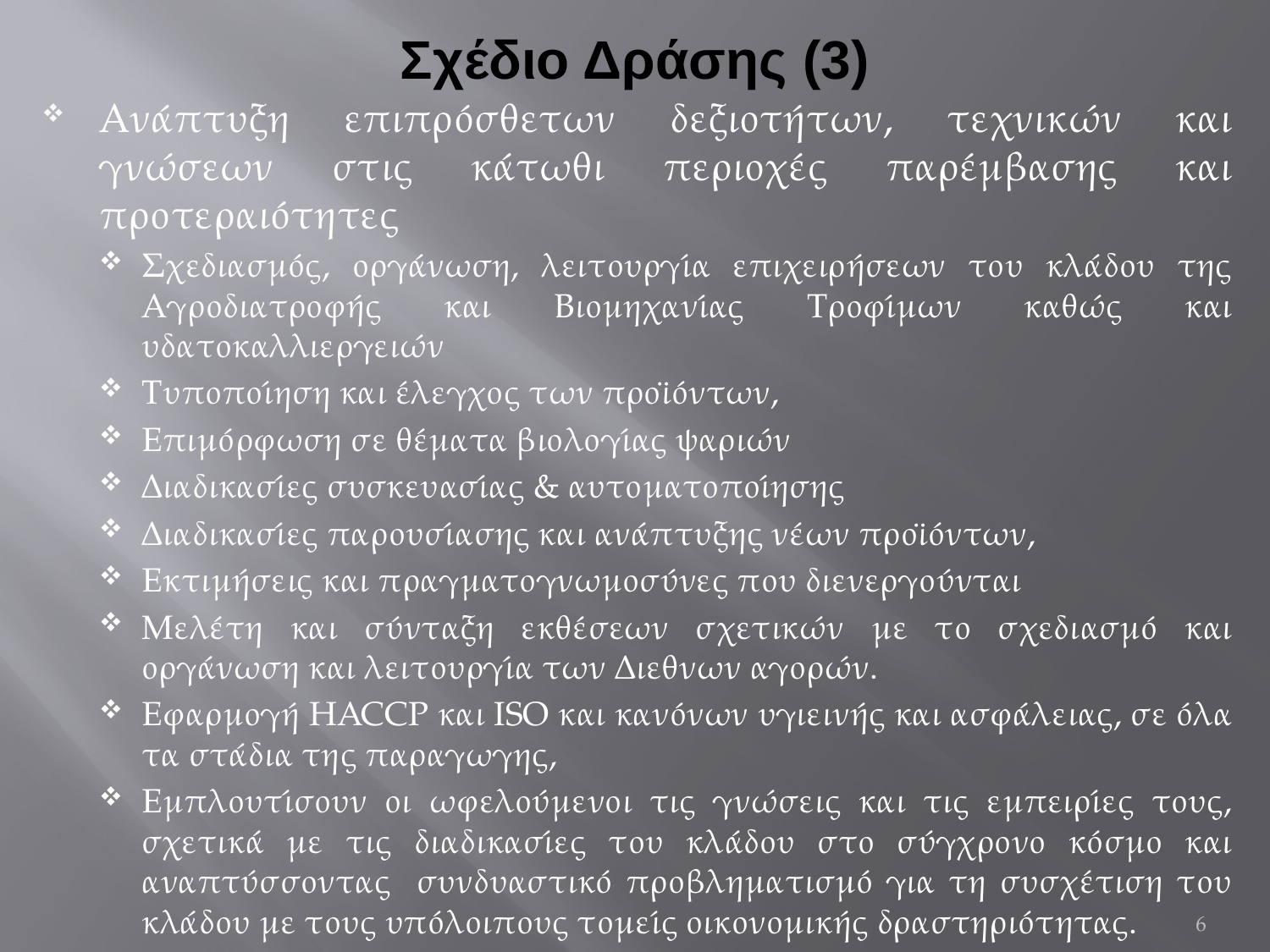

# Σχέδιο Δράσης (3)
Ανάπτυξη επιπρόσθετων δεξιοτήτων, τεχνικών και γνώσεων στις κάτωθι περιοχές παρέμβασης και προτεραιότητες
Σχεδιασμός, οργάνωση, λειτουργία επιχειρήσεων του κλάδου της Αγροδιατροφής και Βιομηχανίας Τροφίμων καθώς και υδατοκαλλιεργειών
Τυποποίηση και έλεγχος των προϊόντων,
Επιμόρφωση σε θέματα βιολογίας ψαριών
Διαδικασίες συσκευασίας & αυτοματοποίησης
Διαδικασίες παρουσίασης και ανάπτυξης νέων προϊόντων,
Εκτιμήσεις και πραγματογνωμοσύνες που διενεργούνται
Μελέτη και σύνταξη εκθέσεων σχετικών με το σχεδιασμό και οργάνωση και λειτουργία των Διεθνων αγορών.
Εφαρμογή HACCP και ISO και κανόνων υγιεινής και ασφάλειας, σε όλα τα στάδια της παραγωγης,
Εμπλουτίσουν οι ωφελούμενοι τις γνώσεις και τις εμπειρίες τους, σχετικά με τις διαδικασίες του κλάδου στο σύγχρονο κόσμο και αναπτύσσοντας  συνδυαστικό προβληματισμό για τη συσχέτιση του κλάδου με τους υπόλοιπους τομείς οικονομικής δραστηριότητας.

6